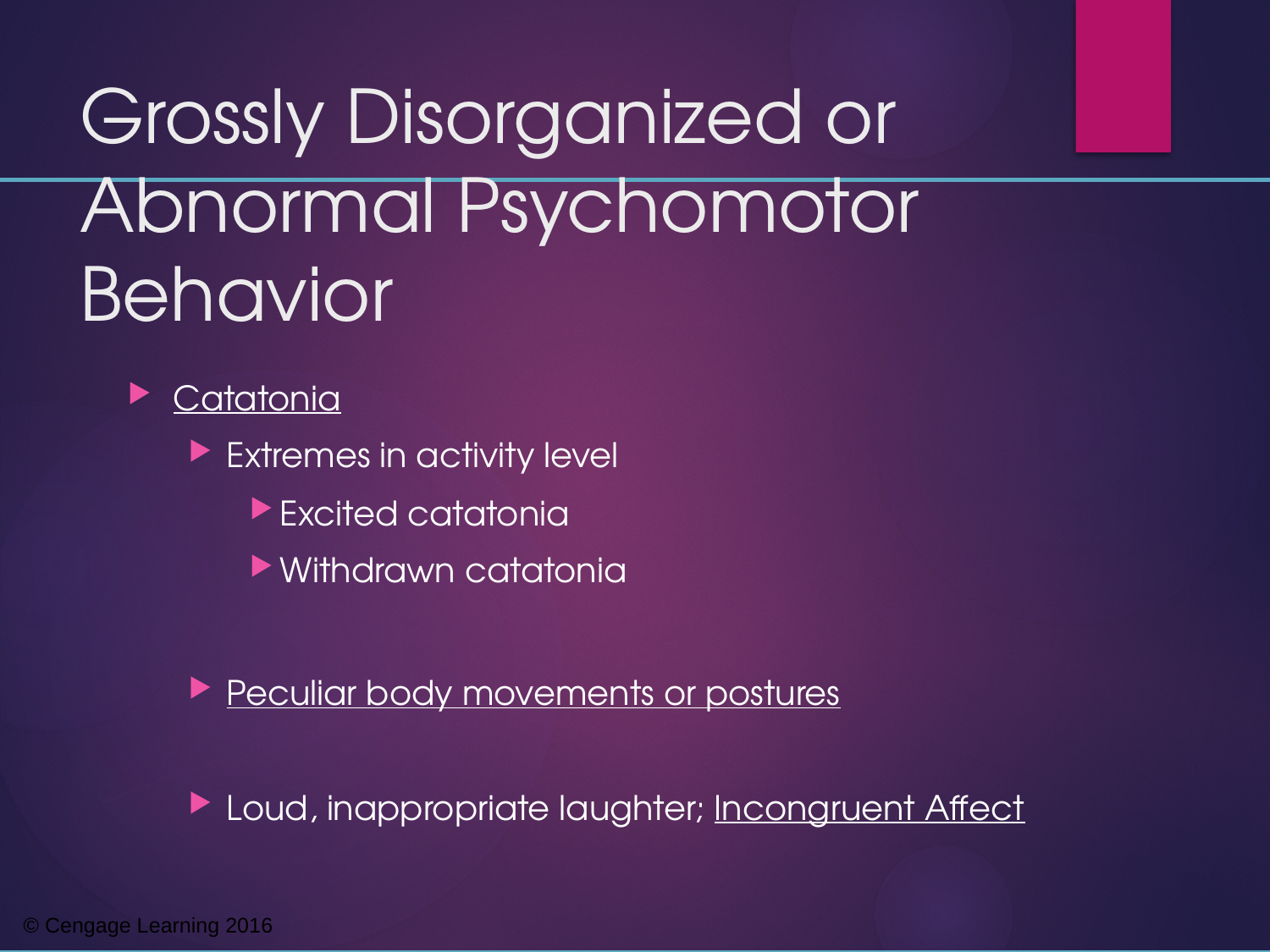

# Grossly Disorganized or Abnormal Psychomotor Behavior
Catatonia
Extremes in activity level
Excited catatonia
Withdrawn catatonia

Peculiar body movements or postures

Loud, inappropriate laughter; Incongruent Affect